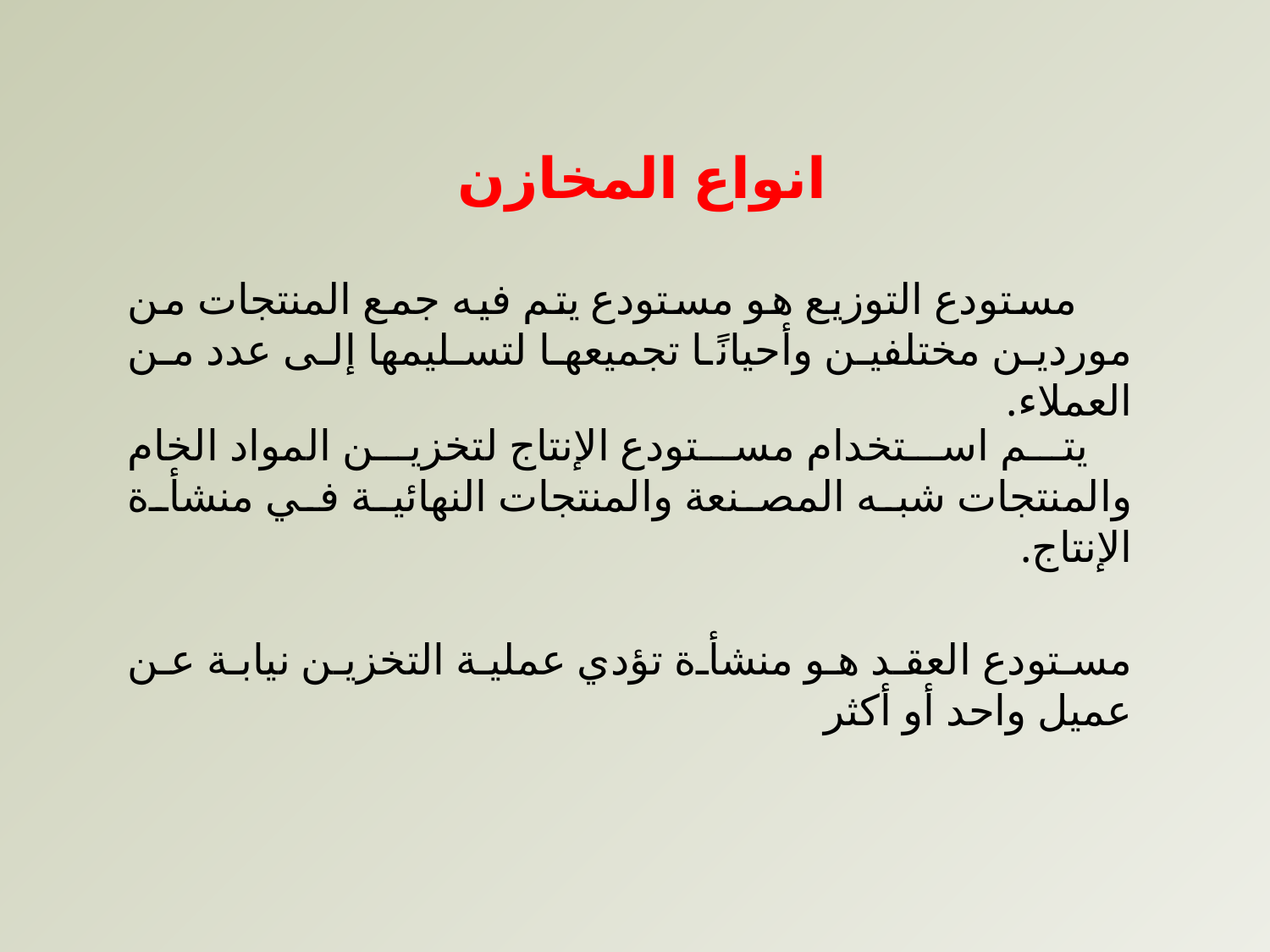

انواع المخازن
     مستودع التوزيع هو مستودع يتم فيه جمع المنتجات من موردين مختلفين وأحيانًا تجميعها لتسليمها إلى عدد من العملاء.
    يتم استخدام مستودع الإنتاج لتخزين المواد الخام والمنتجات شبه المصنعة والمنتجات النهائية في منشأة الإنتاج.
مستودع العقد هو منشأة تؤدي عملية التخزين نيابة عن عميل واحد أو أكثر